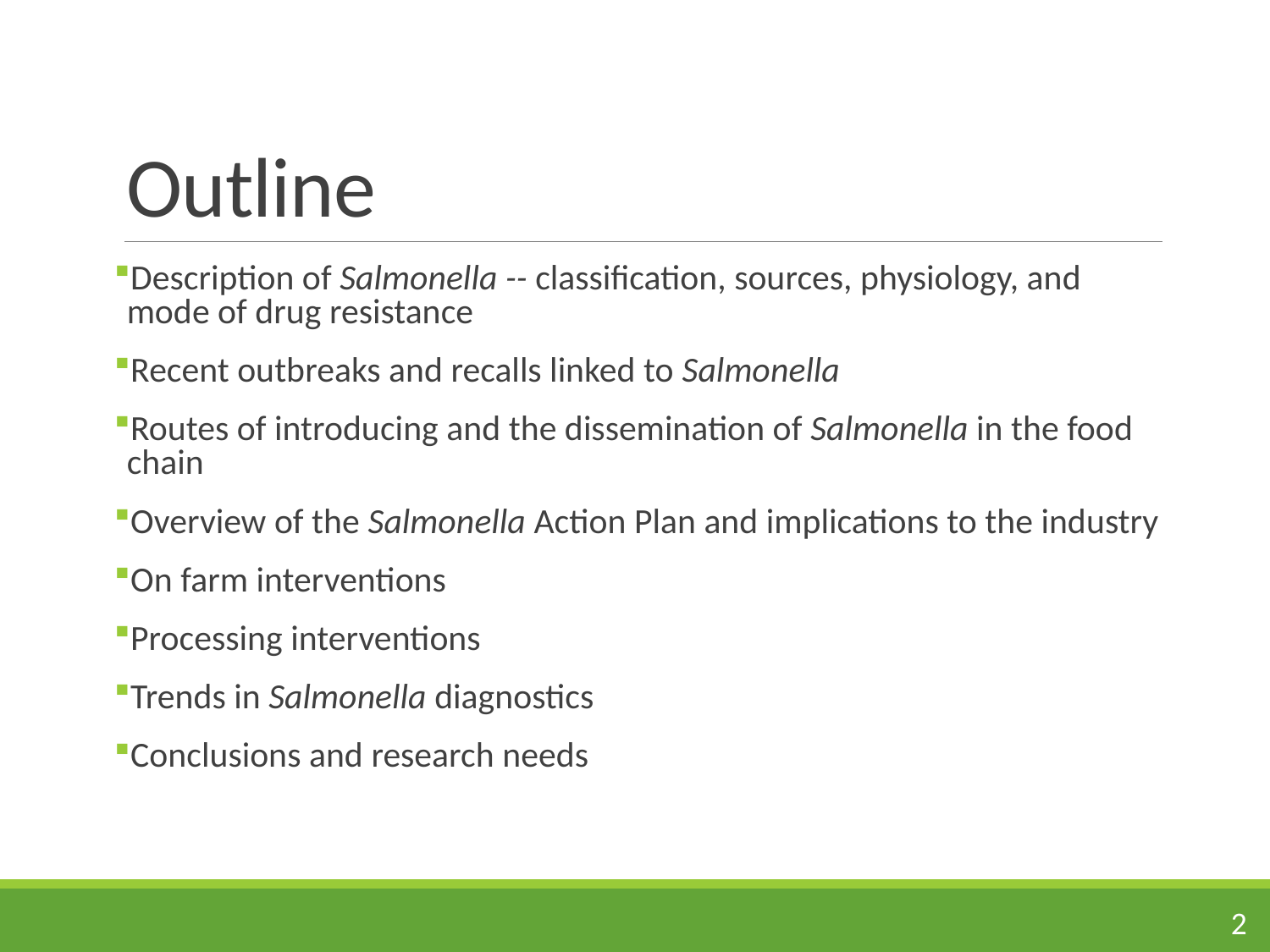

# Outline
Description of Salmonella -- classification, sources, physiology, and mode of drug resistance
Recent outbreaks and recalls linked to Salmonella
Routes of introducing and the dissemination of Salmonella in the food chain
Overview of the Salmonella Action Plan and implications to the industry
On farm interventions
Processing interventions
Trends in Salmonella diagnostics
Conclusions and research needs

2